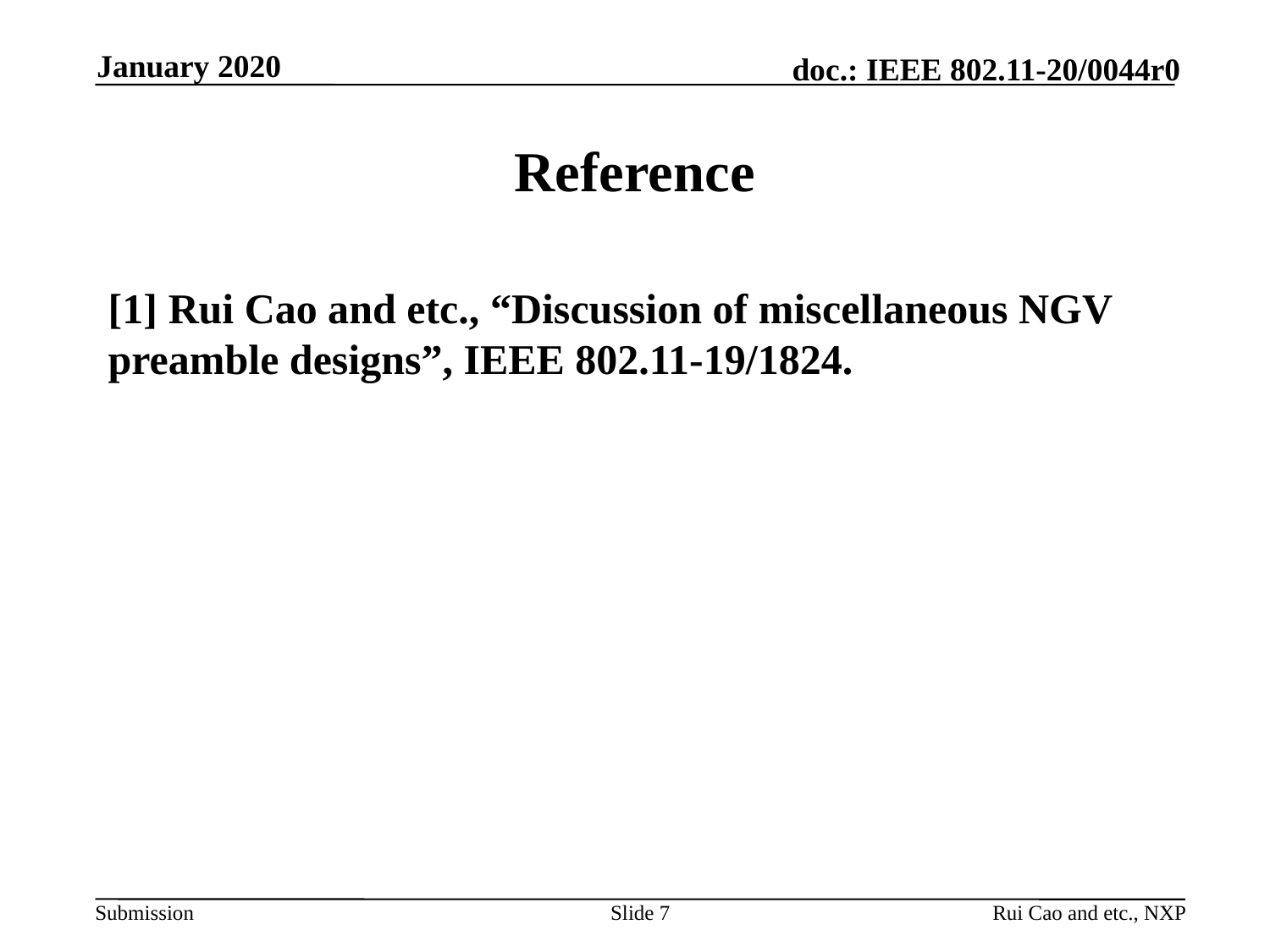

January 2020
# Reference
[1] Rui Cao and etc., “Discussion of miscellaneous NGV preamble designs”, IEEE 802.11-19/1824.
Slide 7
Rui Cao and etc., NXP